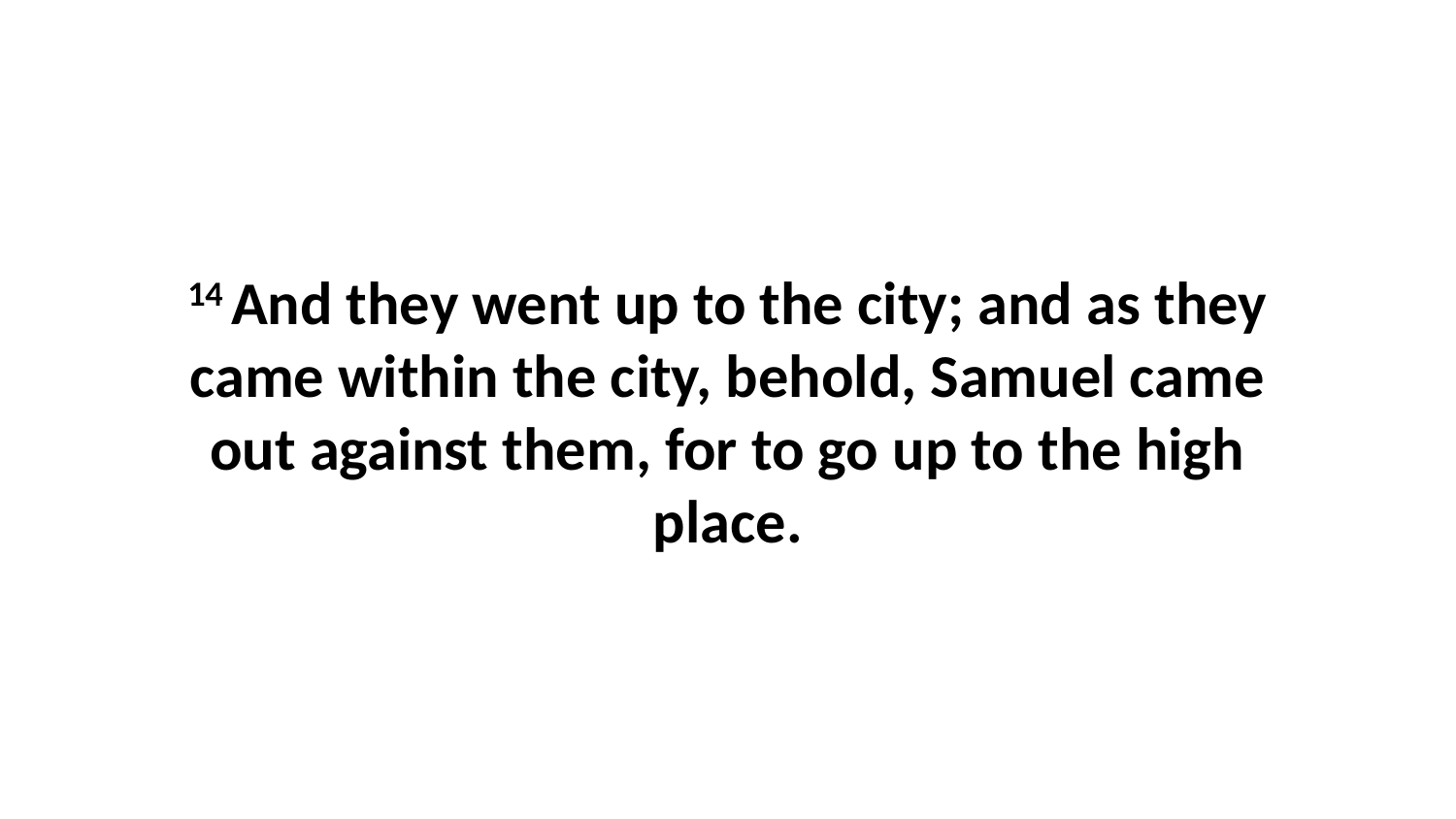

14 And they went up to the city; and as they came within the city, behold, Samuel came out against them, for to go up to the high place.